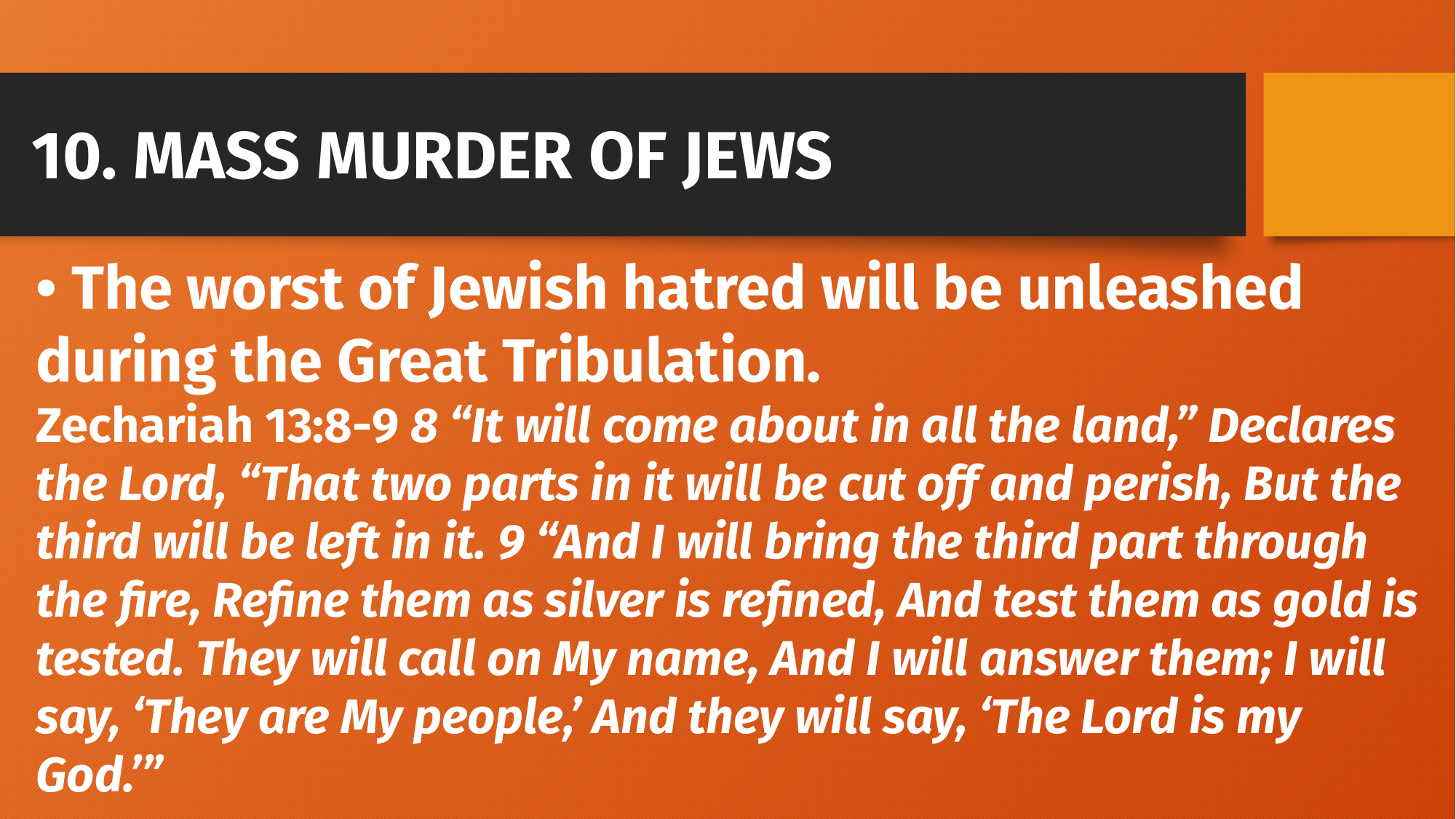

# 10. MASS MURDER OF JEWS
• The worst of Jewish hatred will be unleashed during the Great Tribulation.
Zechariah 13:8-9 8 “It will come about in all the land,” Declares the Lord, “That two parts in it will be cut off and perish, But the third will be left in it. 9 “And I will bring the third part through the fire, Refine them as silver is refined, And test them as gold is tested. They will call on My name, And I will answer them; I will say, ‘They are My people,’ And they will say, ‘The Lord is my God.’”